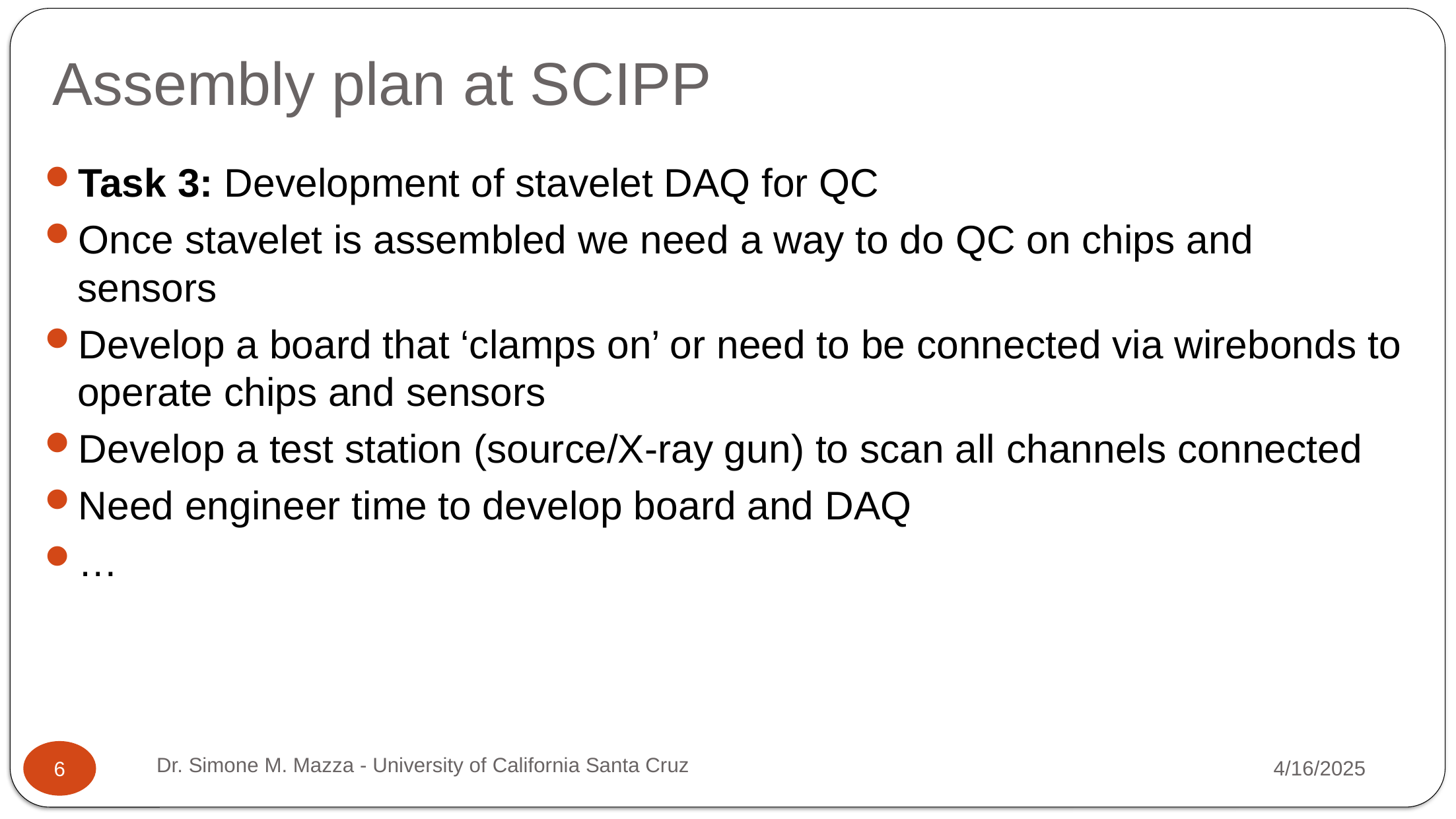

# Assembly plan at SCIPP
Task 3: Development of stavelet DAQ for QC
Once stavelet is assembled we need a way to do QC on chips and sensors
Develop a board that ‘clamps on’ or need to be connected via wirebonds to operate chips and sensors
Develop a test station (source/X-ray gun) to scan all channels connected
Need engineer time to develop board and DAQ
…
Dr. Simone M. Mazza - University of California Santa Cruz
4/16/2025
6